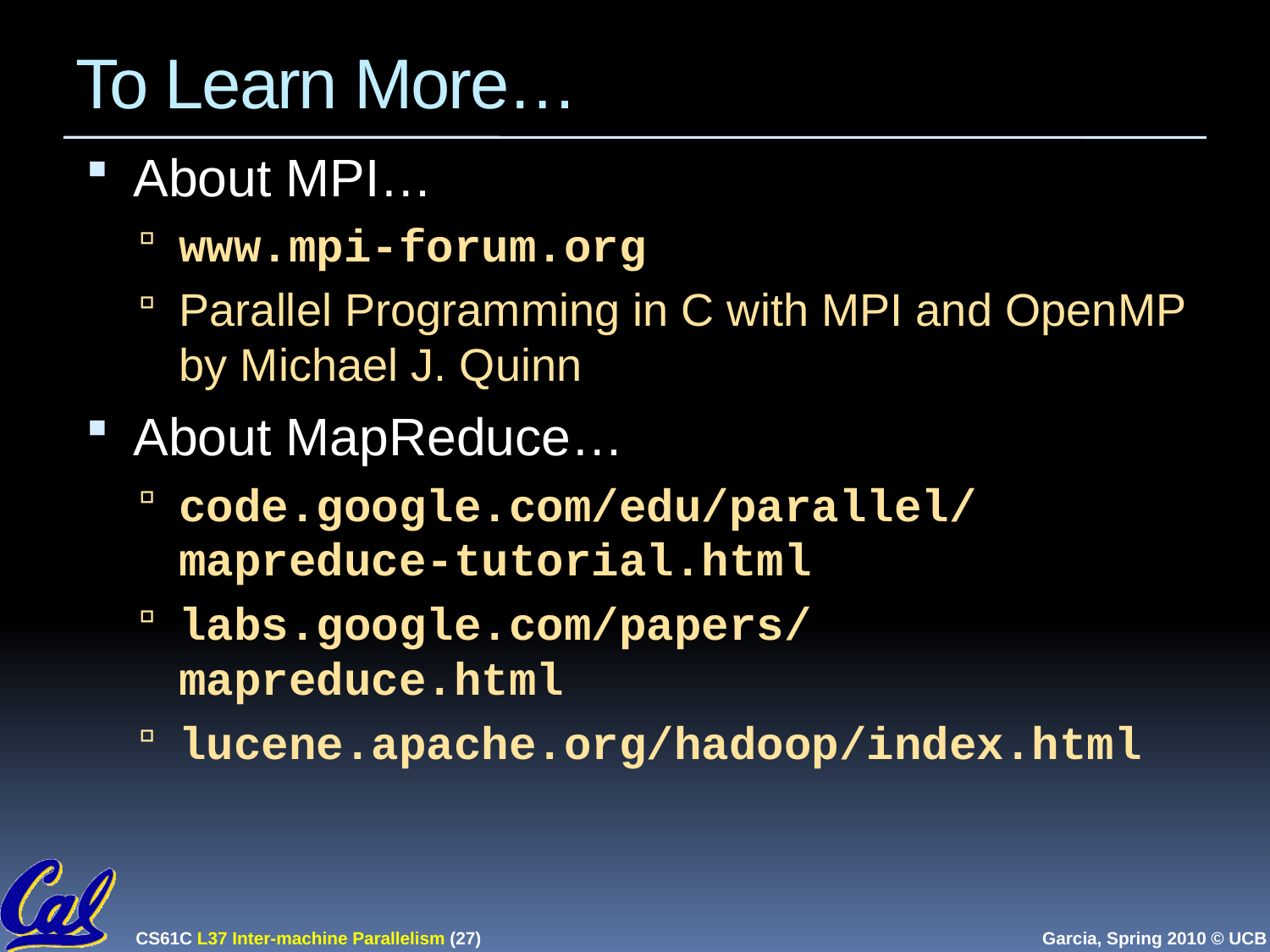

# To Learn More…
About MPI…
www.mpi-forum.org
Parallel Programming in C with MPI and OpenMP by Michael J. Quinn
About MapReduce…
code.google.com/edu/parallel/mapreduce-tutorial.html
labs.google.com/papers/mapreduce.html
lucene.apache.org/hadoop/index.html